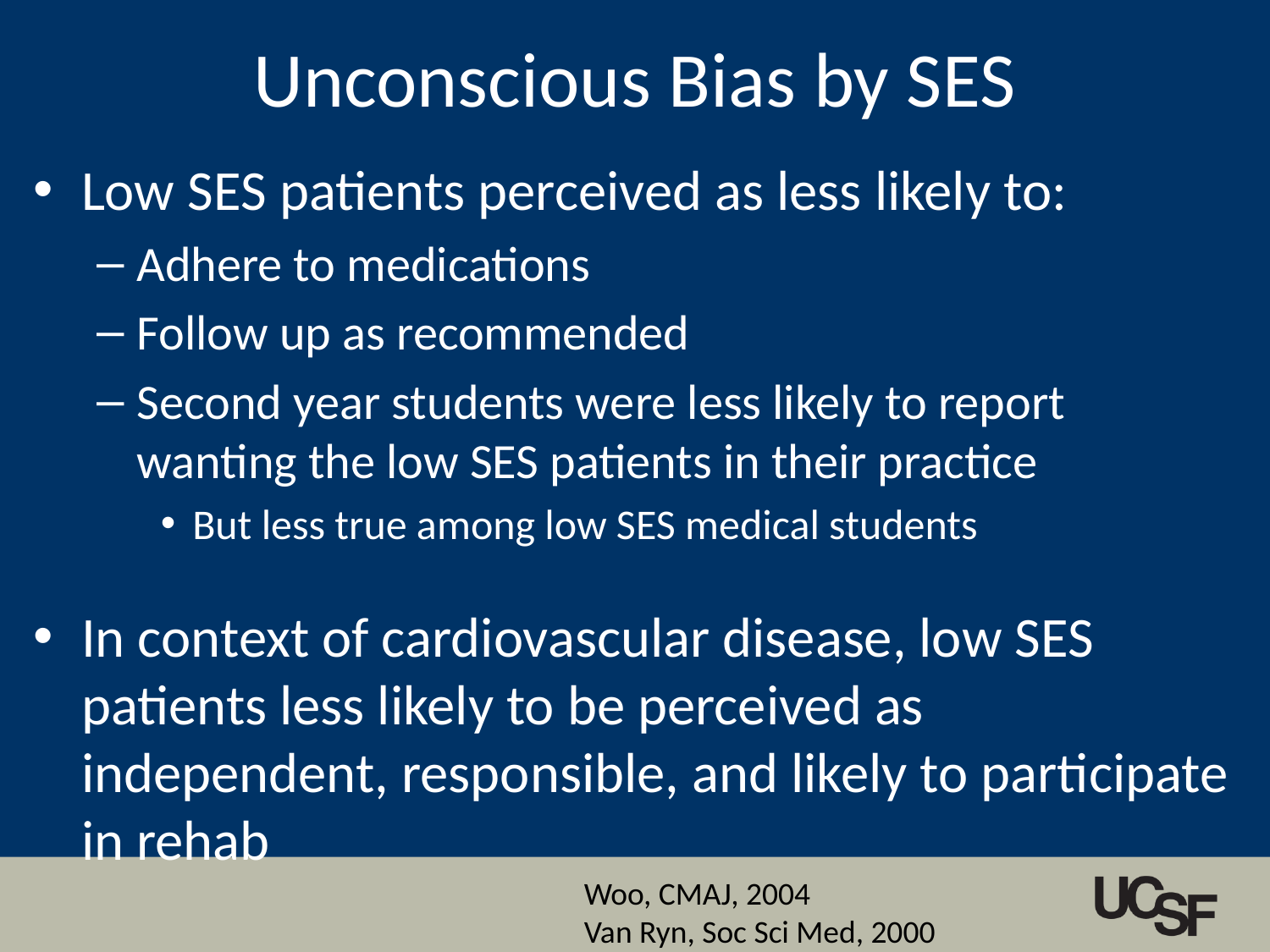

# Unconscious Bias by SES
Low SES patients perceived as less likely to:
Adhere to medications
Follow up as recommended
Second year students were less likely to report wanting the low SES patients in their practice
But less true among low SES medical students

In context of cardiovascular disease, low SES patients less likely to be perceived as independent, responsible, and likely to participate in rehab

Woo, CMAJ, 2004
Van Ryn, Soc Sci Med, 2000